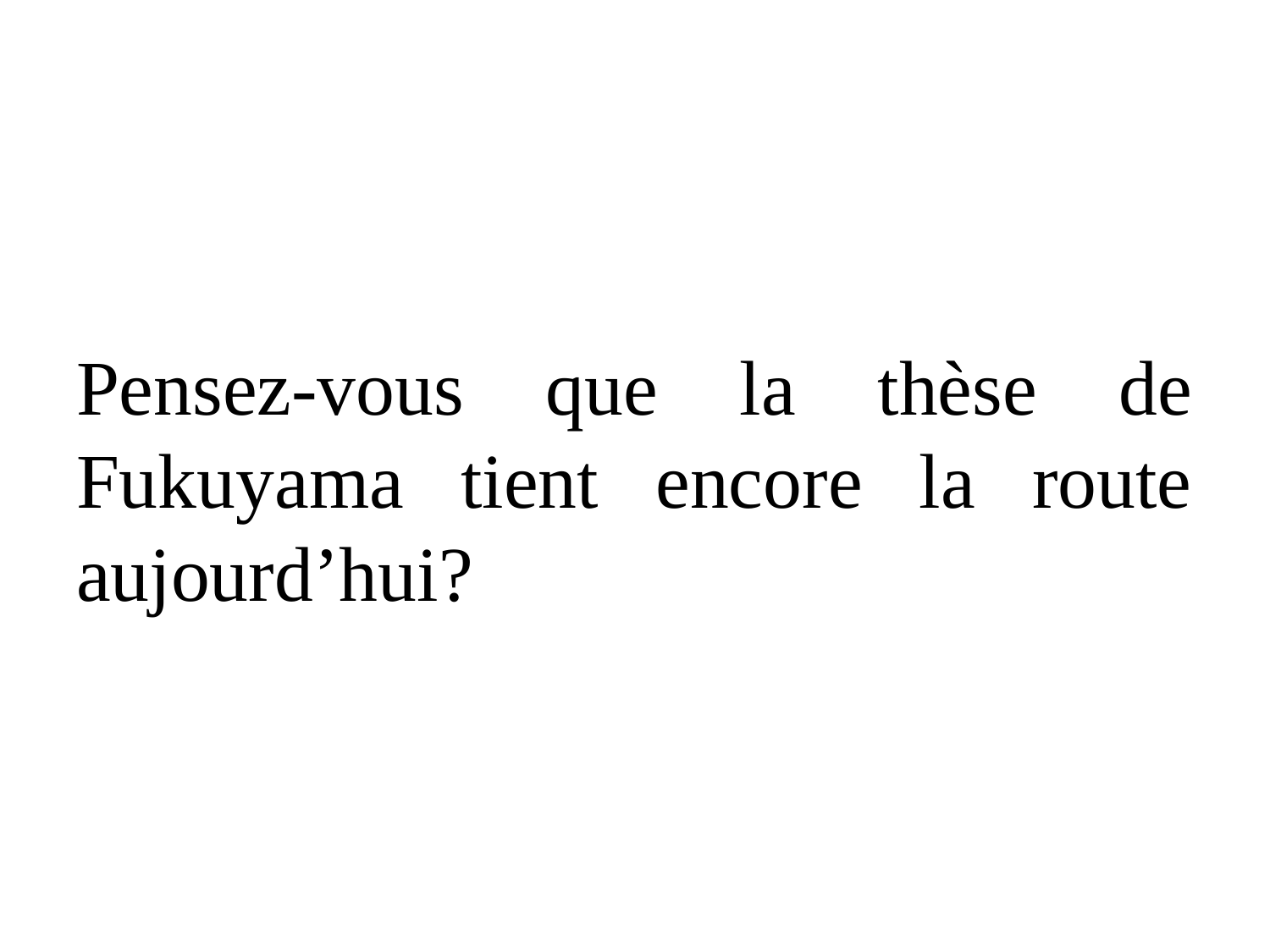

#

Pensez-vous que la thèse de Fukuyama tient encore la route aujourd’hui?